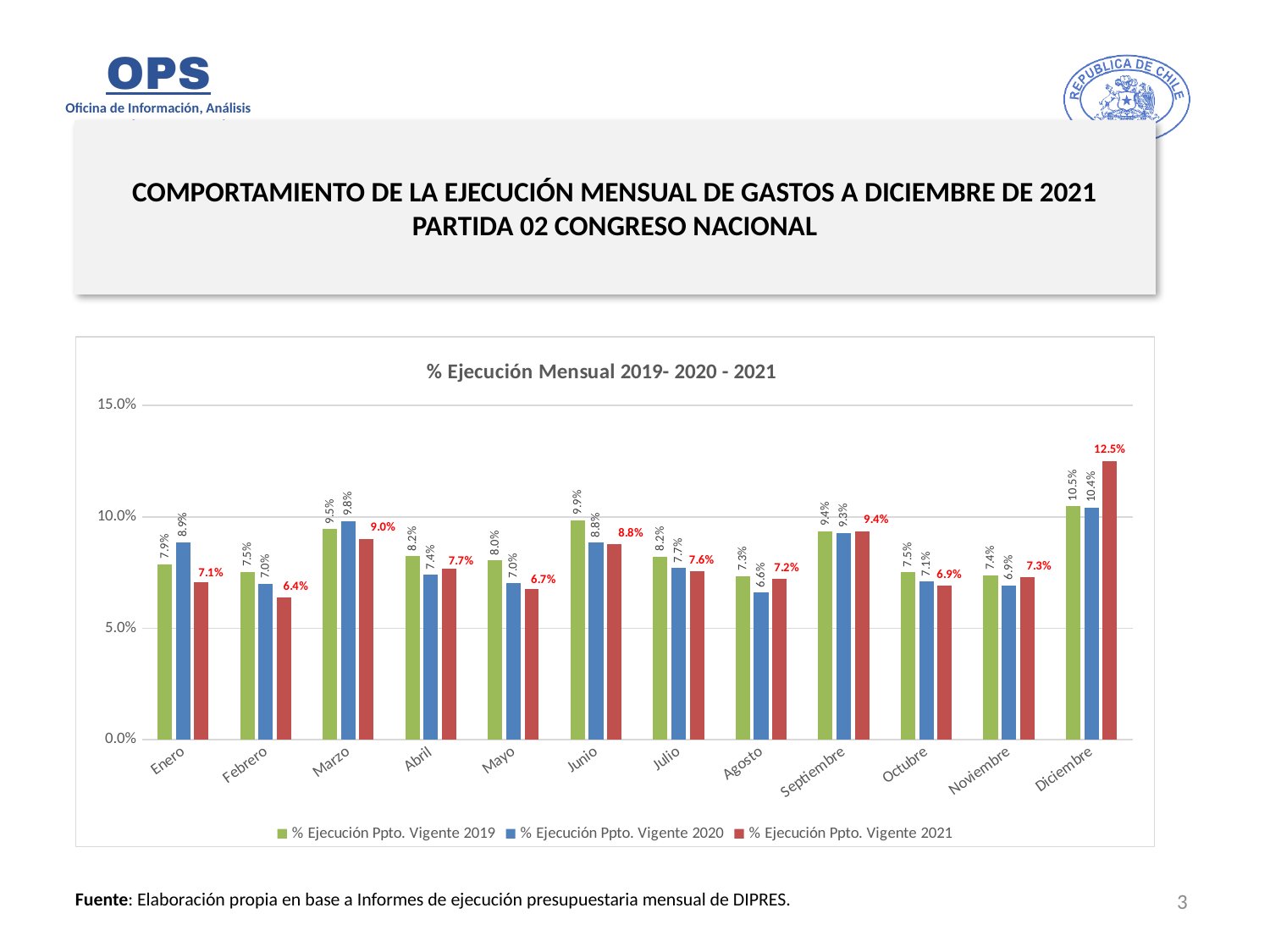

# COMPORTAMIENTO DE LA EJECUCIÓN MENSUAL DE GASTOS A DICIEMBRE DE 2021 PARTIDA 02 CONGRESO NACIONAL

### Chart: % Ejecución Mensual 2019- 2020 - 2021

| Category | % Ejecución Ppto. Vigente 2019 | % Ejecución Ppto. Vigente 2020 | % Ejecución Ppto. Vigente 2021 |
|---|---|---|---|
| Enero | 0.07877076227766999 | 0.08859330698159615 | 0.07057721528903389 |
| Febrero | 0.07522390117009811 | 0.06988816531380468 | 0.06372687961212546 |
| Marzo | 0.094547420023096 | 0.09806016439684867 | 0.09019884035081854 |
| Abril | 0.08224432425176502 | 0.07397949492708429 | 0.07681348290922757 |
| Mayo | 0.08037314845395488 | 0.0701271013161417 | 0.0674252517811327 |
| Junio | 0.09856573235068161 | 0.08847072546089646 | 0.08773535675241667 |
| Julio | 0.08218300474462781 | 0.07709628426156234 | 0.07553540838645921 |
| Agosto | 0.07336720715590694 | 0.0659304611127324 | 0.07199937225517948 |
| Septiembre | 0.09351456681412279 | 0.09272481447150814 | 0.09363070303918616 |
| Octubre | 0.07515712874329722 | 0.07098093133586168 | 0.06912800354396327 |
| Noviembre | 0.07373373602559434 | 0.06932072444962584 | 0.07294123199892542 |
| Diciembre | 0.10477600575884213 | 0.10423060905283879 | 0.12515272023937465 |
3
Fuente: Elaboración propia en base a Informes de ejecución presupuestaria mensual de DIPRES.